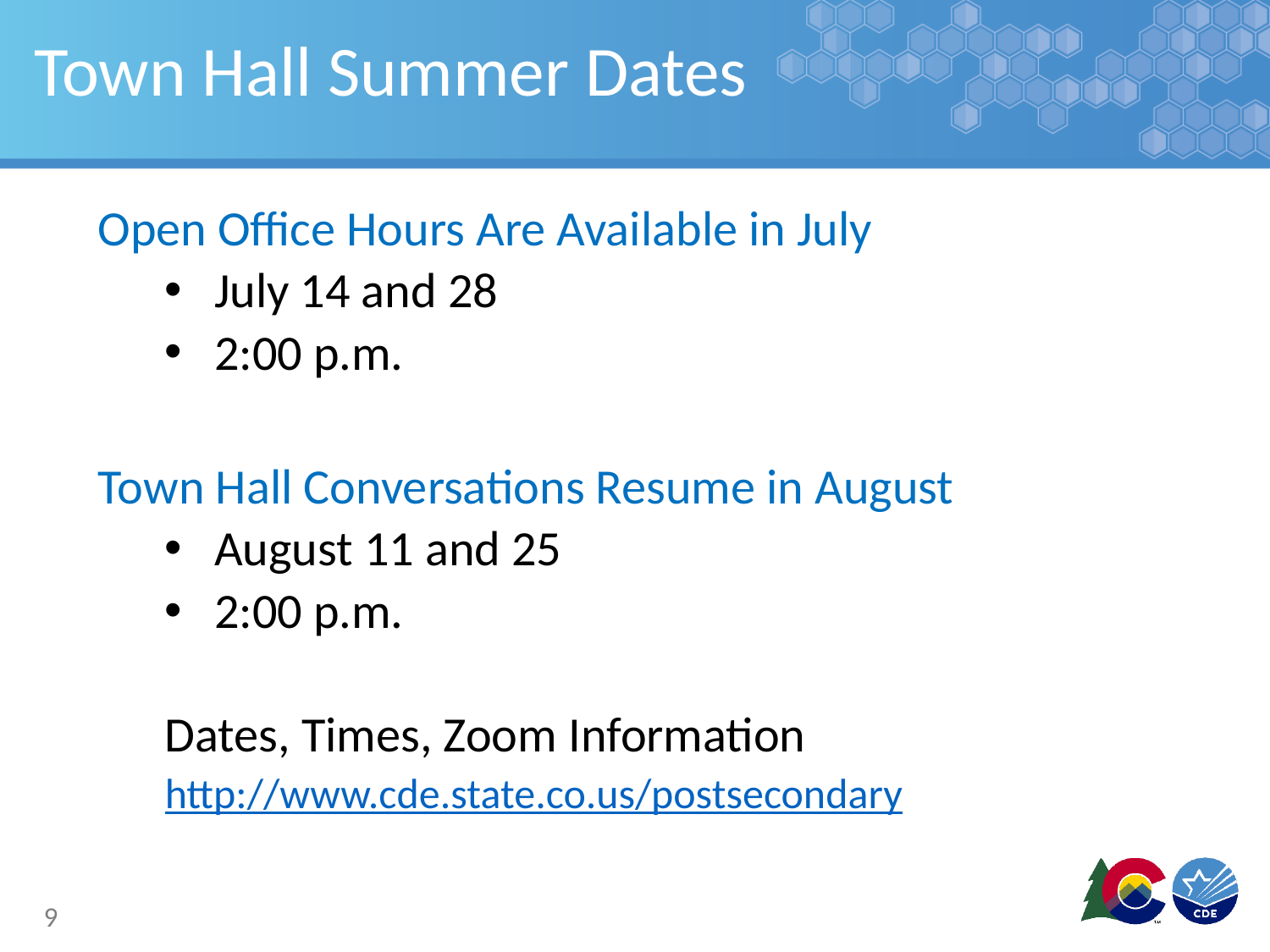

# Town Hall Summer Dates
Open Office Hours Are Available in July
July 14 and 28
2:00 p.m.

Town Hall Conversations Resume in August
August 11 and 25
2:00 p.m.

Dates, Times, Zoom Information
http://www.cde.state.co.us/postsecondary
9